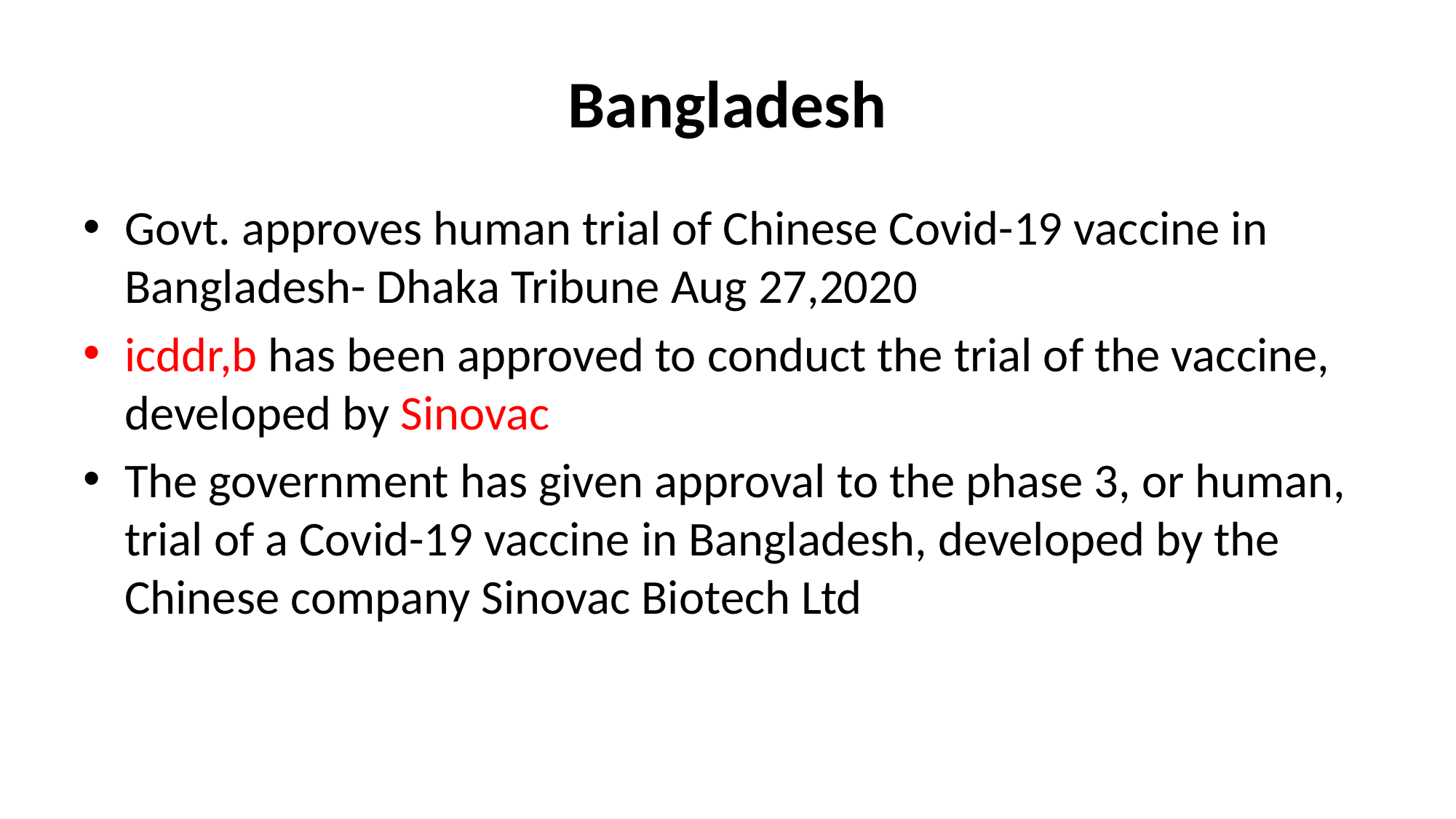

# Bangladesh
Govt. approves human trial of Chinese Covid-19 vaccine in Bangladesh- Dhaka Tribune Aug 27,2020
icddr,b has been approved to conduct the trial of the vaccine, developed by Sinovac
The government has given approval to the phase 3, or human, trial of a Covid-19 vaccine in Bangladesh, developed by the Chinese company Sinovac Biotech Ltd